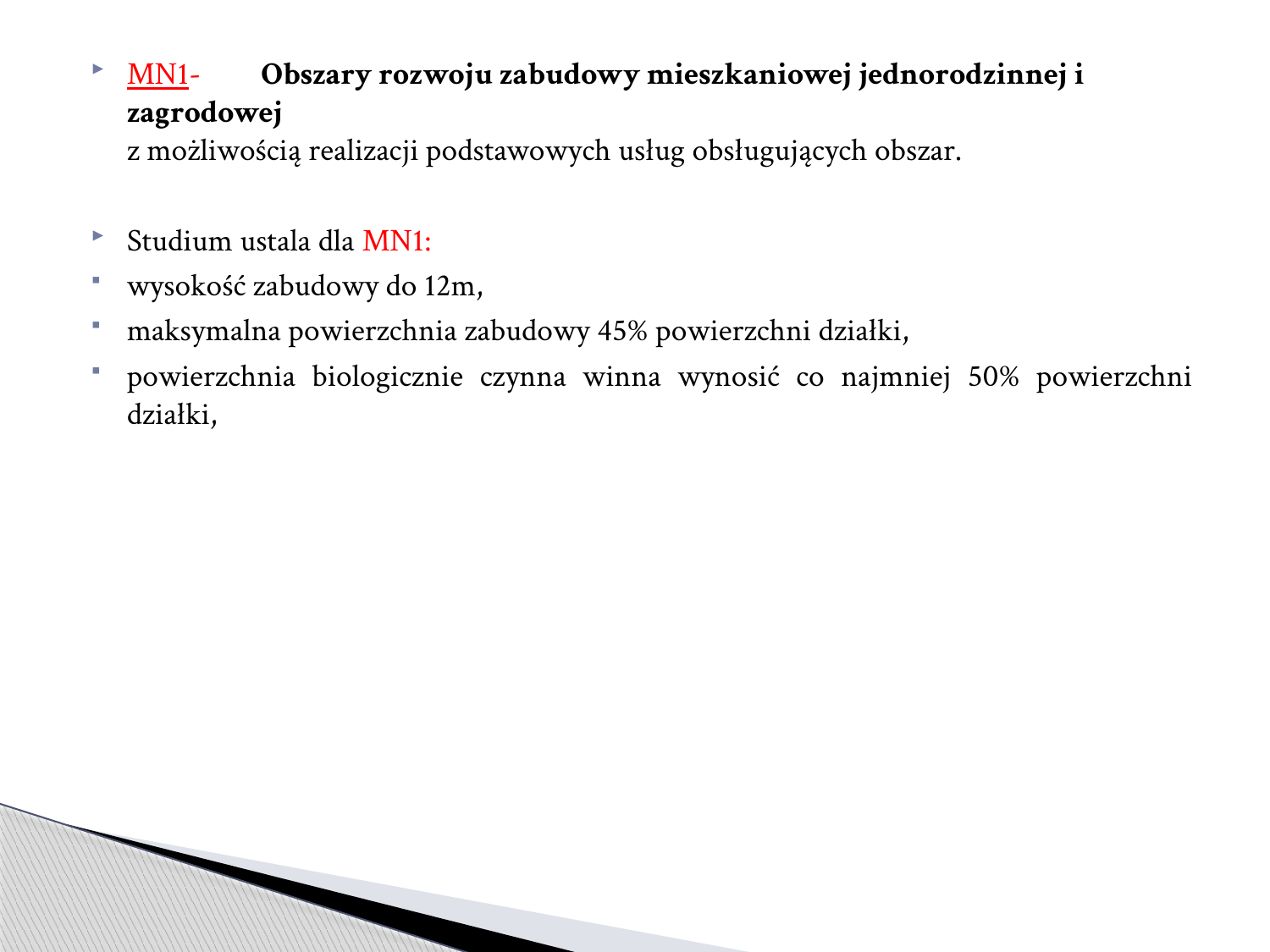

MN1-	 Obszary rozwoju zabudowy mieszkaniowej jednorodzinnej i zagrodowej
z możliwością realizacji podstawowych usług obsługujących obszar.

Studium ustala dla MN1:
wysokość zabudowy do 12m,
maksymalna powierzchnia zabudowy 45% powierzchni działki,
powierzchnia biologicznie czynna winna wynosić co najmniej 50% powierzchni działki,